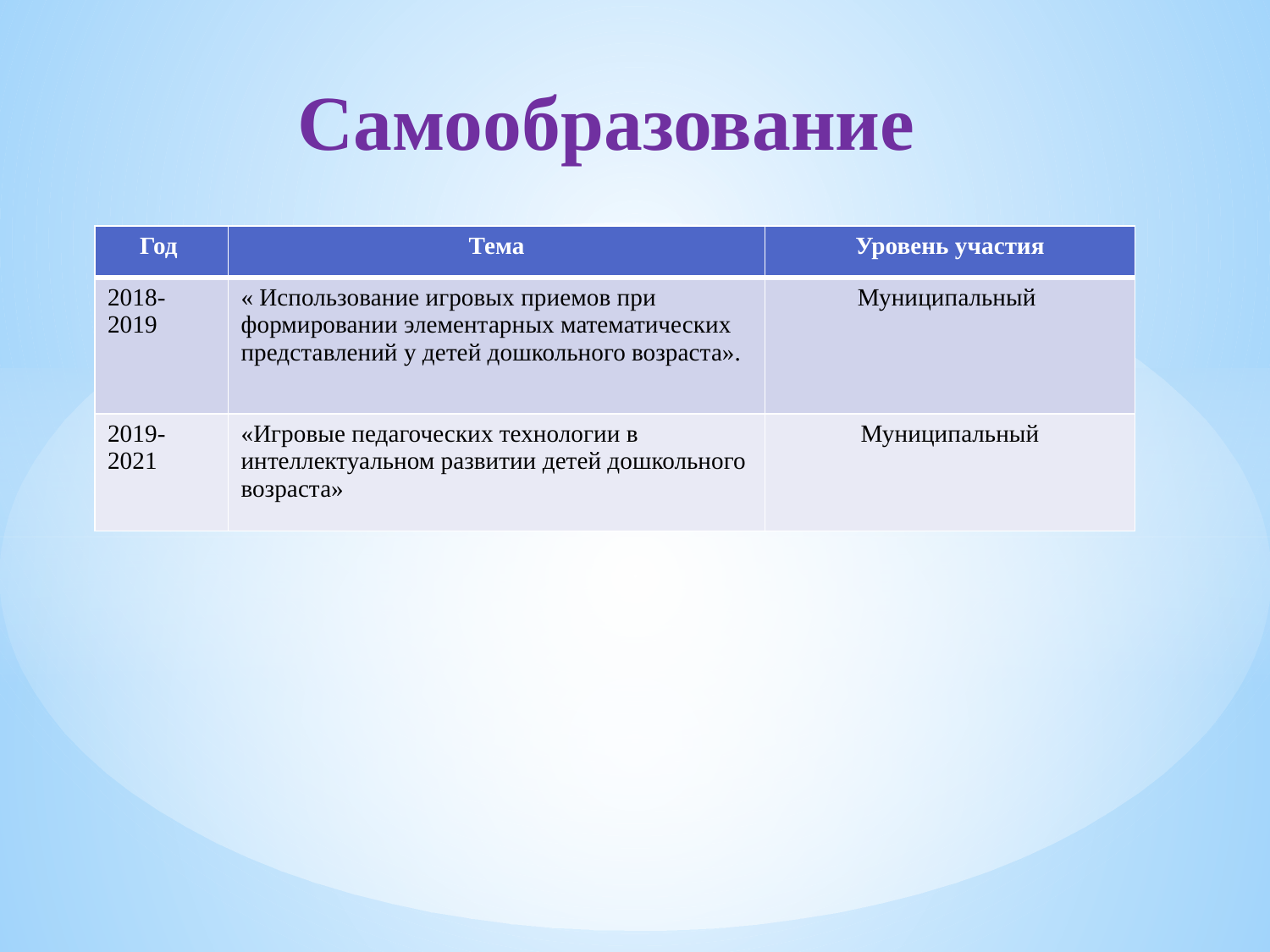

Самообразование

| Год | Тема | Уровень участия |
| --- | --- | --- |
| 2018-2019 | « Использование игровых приемов при формировании элементарных математических представлений у детей дошкольного возраста». | Муниципальный |
| 2019-2021 | «Игровые педагоческих технологии в интеллектуальном развитии детей дошкольного возраста» | Муниципальный |